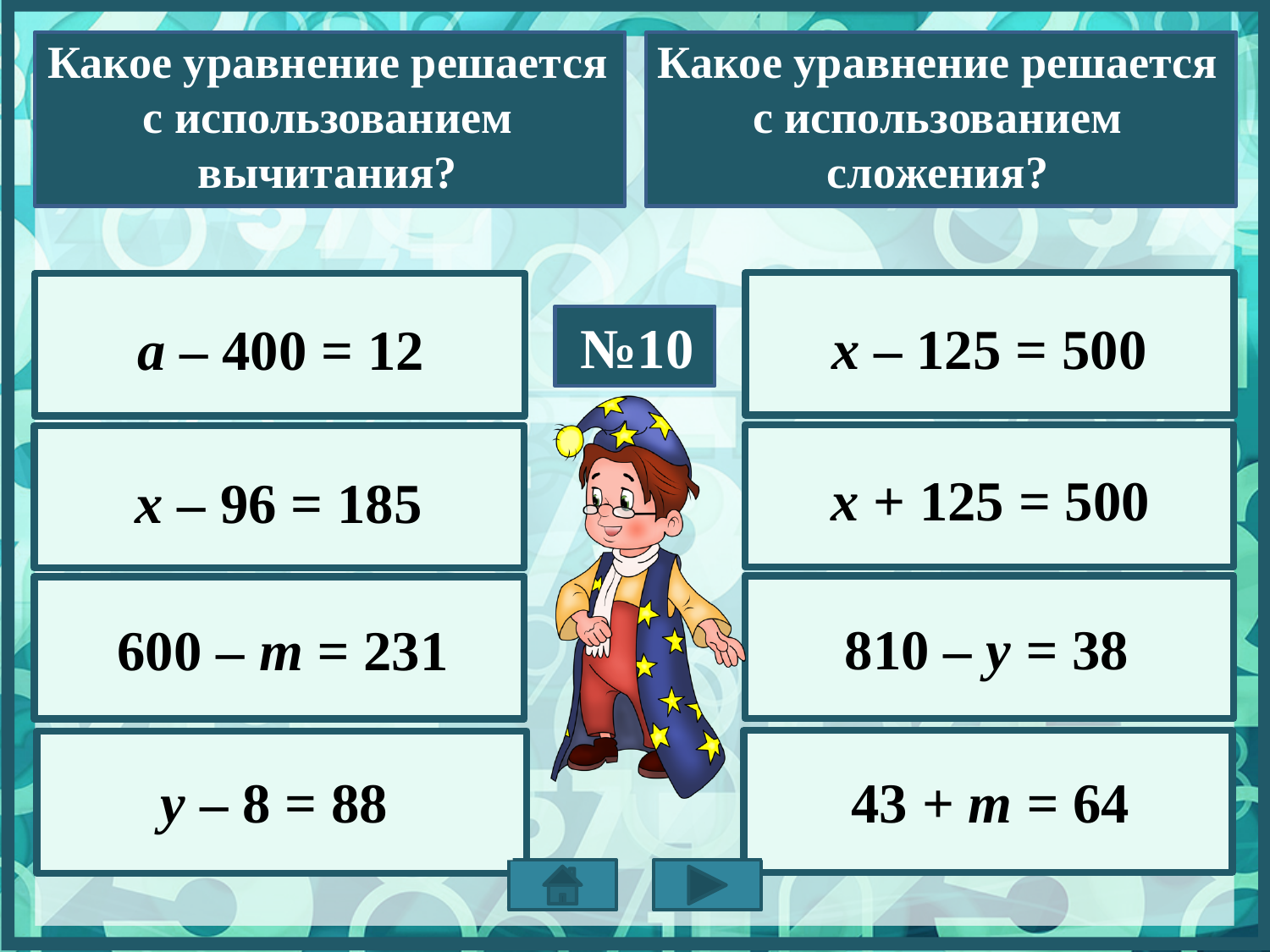

Какое уравнение решается с использованием вычитания?
Какое уравнение решается с использованием сложения?
х – 125 = 500
а – 400 = 12
№10
х + 125 = 500
х – 96 = 185
600 – т = 231
810 – у = 38
43 + т = 64
у – 8 = 88